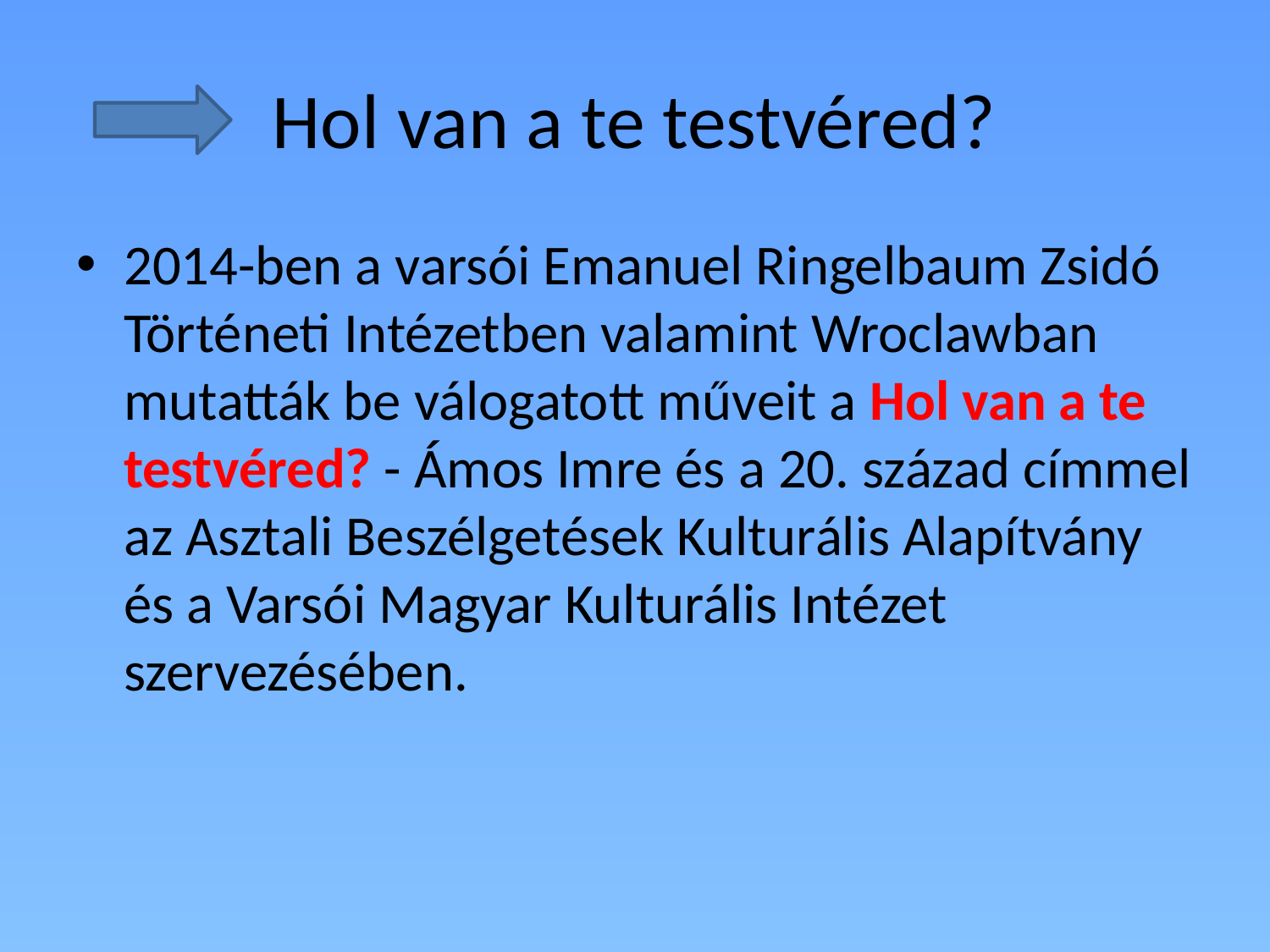

# Hol van a te testvéred?

2014-ben a varsói Emanuel Ringelbaum Zsidó Történeti Intézetben valamint Wroclawban mutatták be válogatott műveit a Hol van a te testvéred? - Ámos Imre és a 20. század címmel az Asztali Beszélgetések Kulturális Alapítvány és a Varsói Magyar Kulturális Intézet szervezésében.